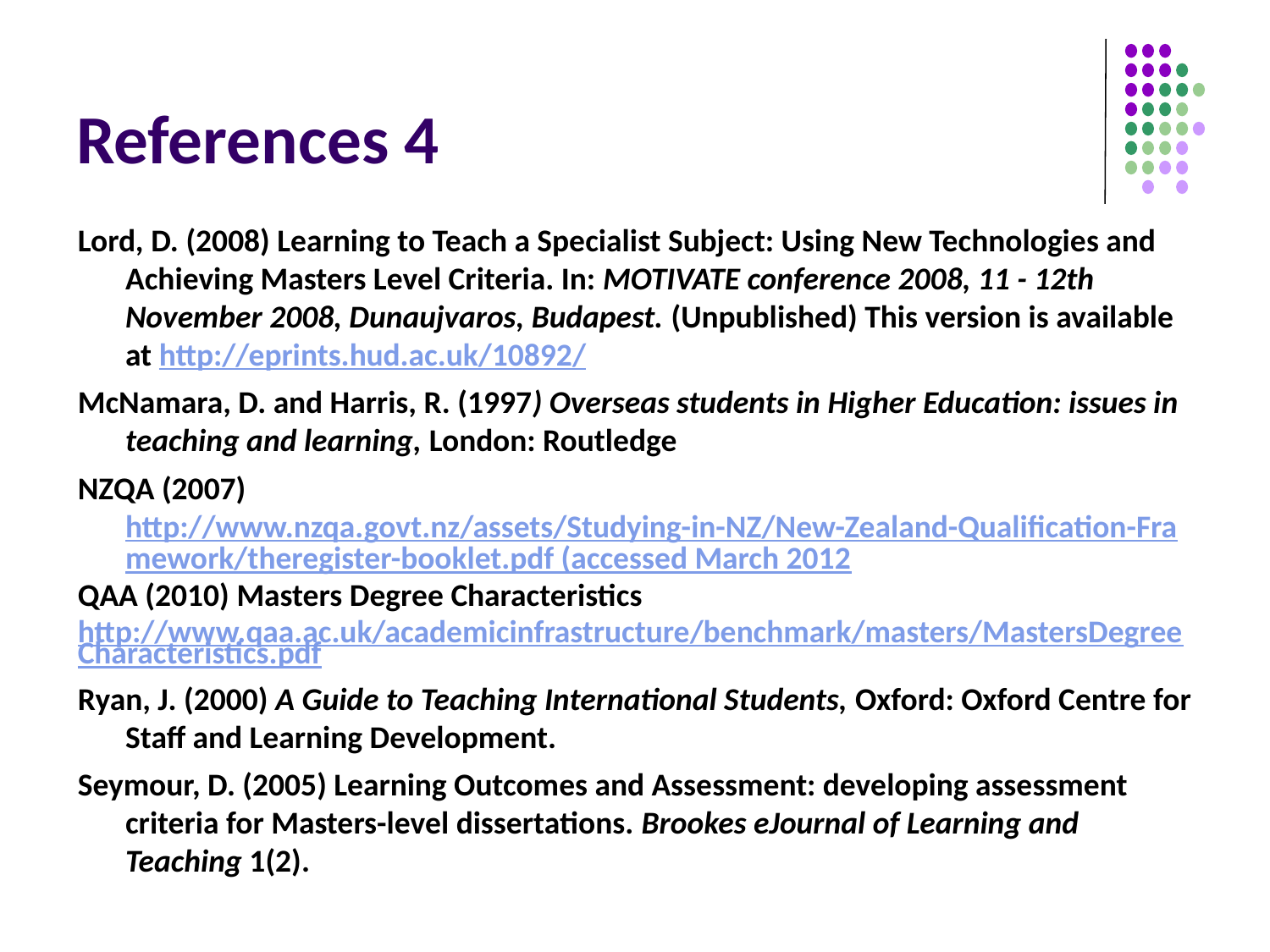

# References 4
Lord, D. (2008) Learning to Teach a Specialist Subject: Using New Technologies and Achieving Masters Level Criteria. In: MOTIVATE conference 2008, 11 - 12th November 2008, Dunaujvaros, Budapest. (Unpublished) This version is available at http://eprints.hud.ac.uk/10892/
McNamara, D. and Harris, R. (1997) Overseas students in Higher Education: issues in teaching and learning, London: Routledge
NZQA (2007) http://www.nzqa.govt.nz/assets/Studying-in-NZ/New-Zealand-Qualification-Framework/theregister-booklet.pdf (accessed March 2012
QAA (2010) Masters Degree Characteristics
http://www.qaa.ac.uk/academicinfrastructure/benchmark/masters/MastersDegreeCharacteristics.pdf
Ryan, J. (2000) A Guide to Teaching International Students, Oxford: Oxford Centre for Staff and Learning Development.
Seymour, D. (2005) Learning Outcomes and Assessment: developing assessment criteria for Masters-level dissertations. Brookes eJournal of Learning and Teaching 1(2).